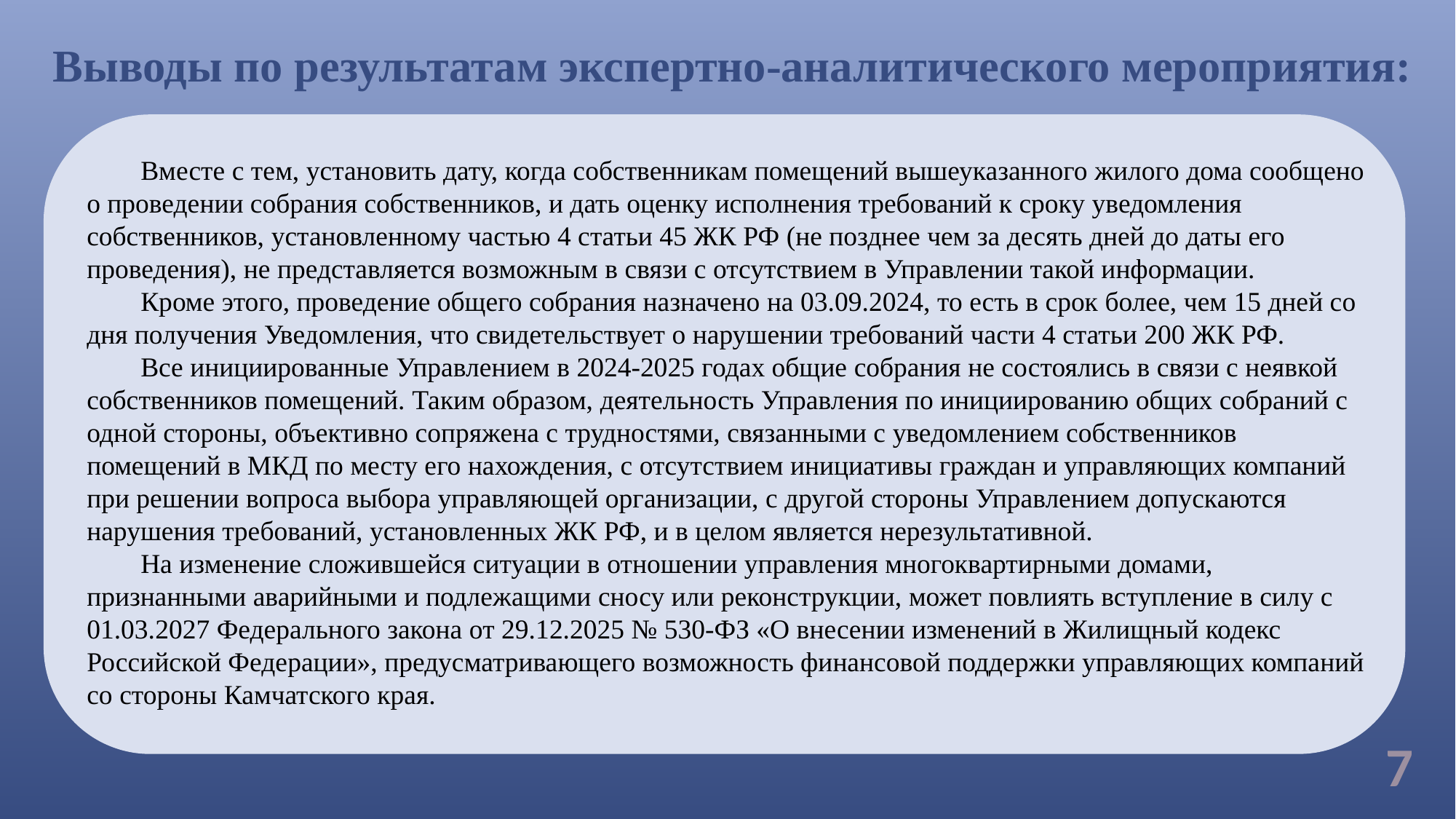

# Выводы по результатам экспертно-аналитического мероприятия:

Вместе с тем, установить дату, когда собственникам помещений вышеуказанного жилого дома сообщено о проведении собрания собственников, и дать оценку исполнения требований к сроку уведомления собственников, установленному частью 4 статьи 45 ЖК РФ (не позднее чем за десять дней до даты его проведения), не представляется возможным в связи с отсутствием в Управлении такой информации.
Кроме этого, проведение общего собрания назначено на 03.09.2024, то есть в срок более, чем 15 дней со дня получения Уведомления, что свидетельствует о нарушении требований части 4 статьи 200 ЖК РФ.
Все инициированные Управлением в 2024-2025 годах общие собрания не состоялись в связи с неявкой собственников помещений. Таким образом, деятельность Управления по инициированию общих собраний с одной стороны, объективно сопряжена с трудностями, связанными с уведомлением собственников помещений в МКД по месту его нахождения, с отсутствием инициативы граждан и управляющих компаний при решении вопроса выбора управляющей организации, с другой стороны Управлением допускаются нарушения требований, установленных ЖК РФ, и в целом является нерезультативной.
На изменение сложившейся ситуации в отношении управления многоквартирными домами, признанными аварийными и подлежащими сносу или реконструкции, может повлиять вступление в силу с 01.03.2027 Федерального закона от 29.12.2025 № 530-ФЗ «О внесении изменений в Жилищный кодекс Российской Федерации», предусматривающего возможность финансовой поддержки управляющих компаний со стороны Камчатского края.

7